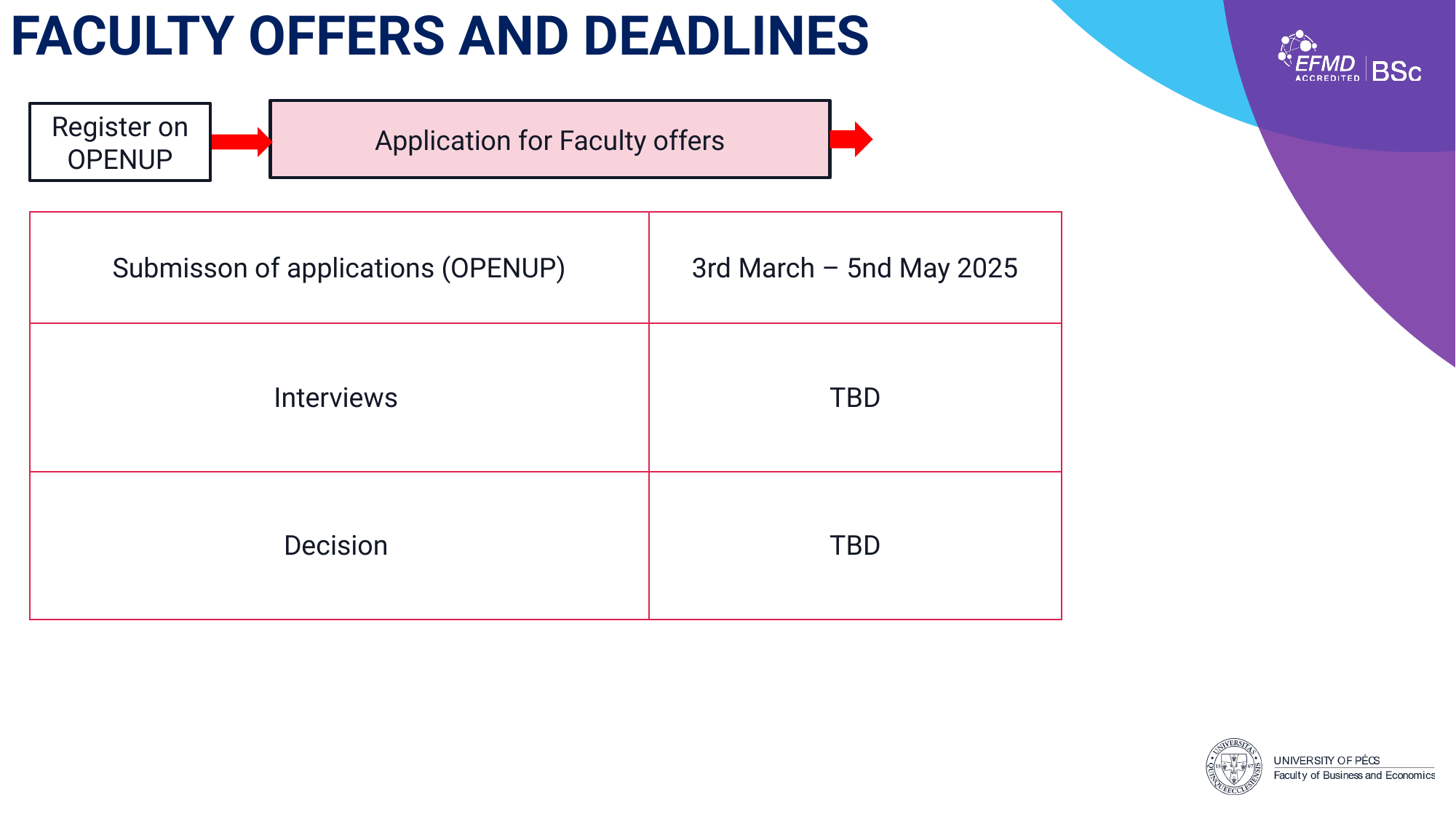

FACULTY OFFERS AND DEADLINES
Application for Faculty offers
Register on OPENUP

| Submisson of applications (OPENUP) | 3rd March – 5nd May 2025 |
| --- | --- |
| Interviews | TBD |
| Decision | TBD |